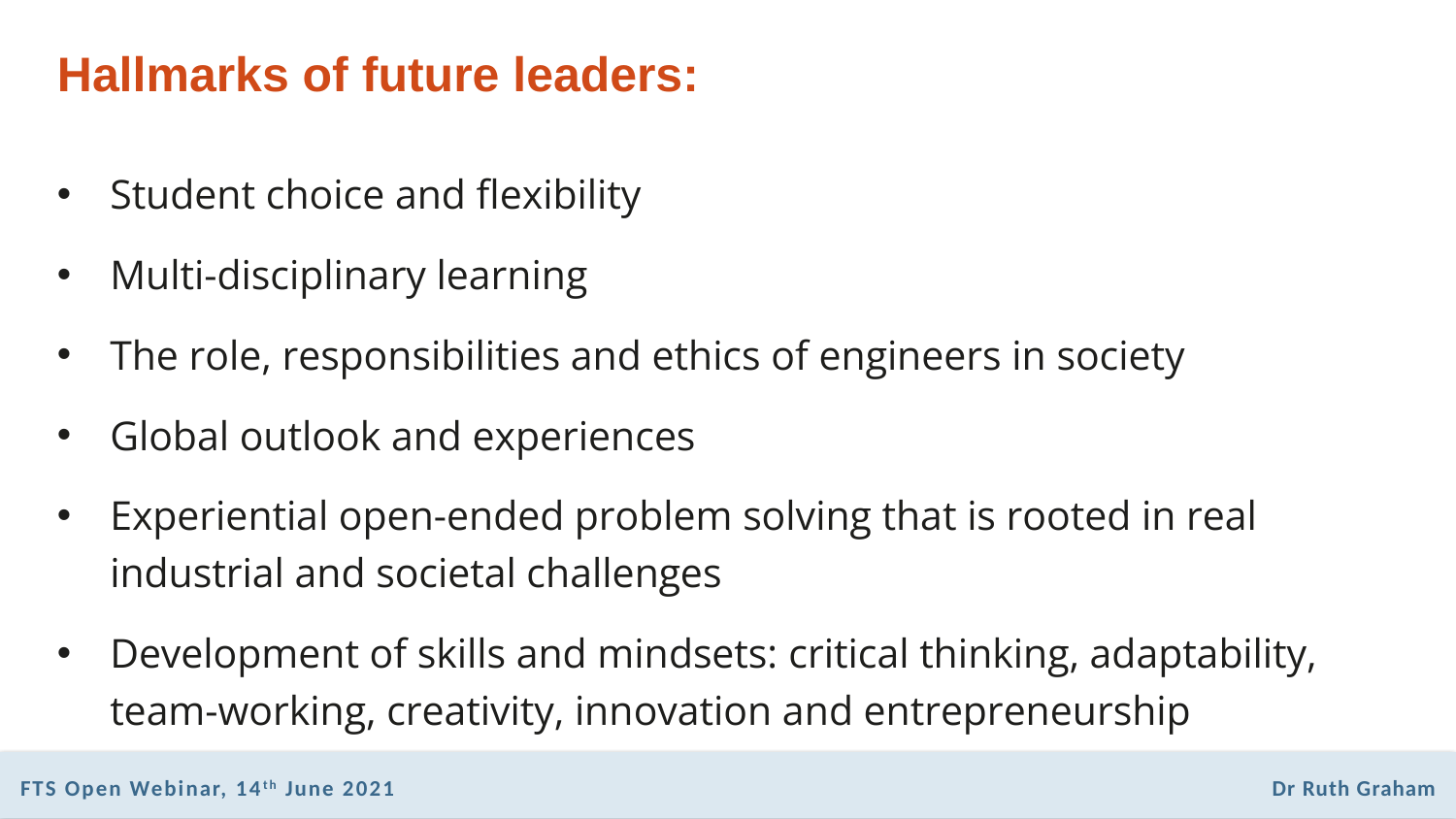

# Hallmarks of future leaders:
Student choice and flexibility
Multi-disciplinary learning
The role, responsibilities and ethics of engineers in society
Global outlook and experiences
Experiential open-ended problem solving that is rooted in real industrial and societal challenges
Development of skills and mindsets: critical thinking, adaptability, team-working, creativity, innovation and entrepreneurship